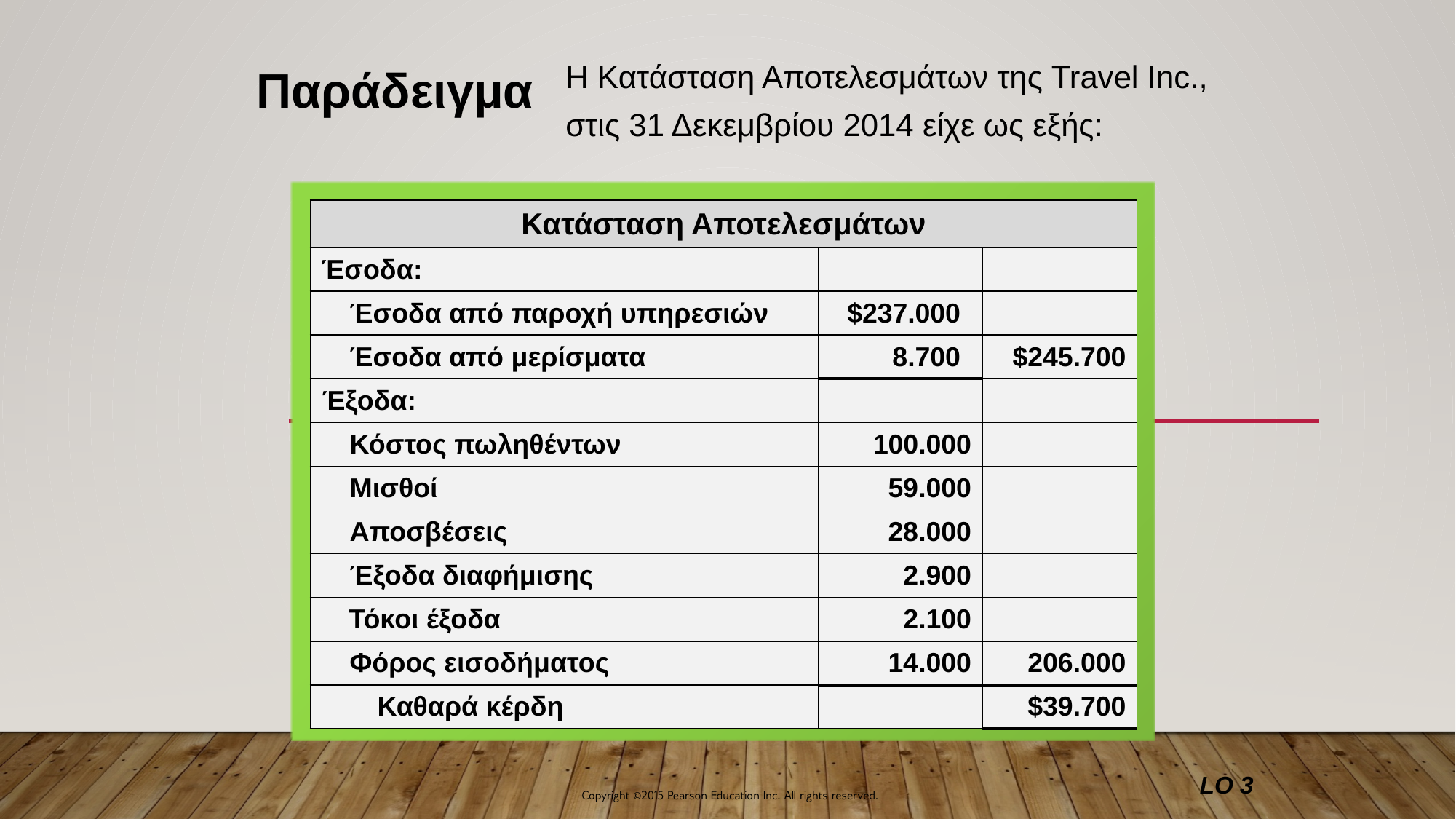

Η Κατάσταση Αποτελεσμάτων της Travel Inc., στις 31 Δεκεμβρίου 2014 είχε ως εξής:
Παράδειγμα

| Κατάσταση Αποτελεσμάτων |  |  |
| --- | --- | --- |
| Έσοδα: |  |  |
| Έσοδα από παροχή υπηρεσιών | $237.000 |  |
| Έσοδα από μερίσματα | 8.700 | $245.700 |
| Έξοδα: |  |  |
| Κόστος πωληθέντων | 100.000 |  |
| Μισθοί | 59.000 |  |
| Αποσβέσεις | 28.000 |  |
| Έξοδα διαφήμισης | 2.900 |  |
| Τόκοι έξοδα | 2.100 |  |
| Φόρος εισοδήματος | 14.000 | 206.000 |
| Καθαρά κέρδη |  | $39.700 |
LO 3
Copyright ©2015 Pearson Education Inc. All rights reserved.